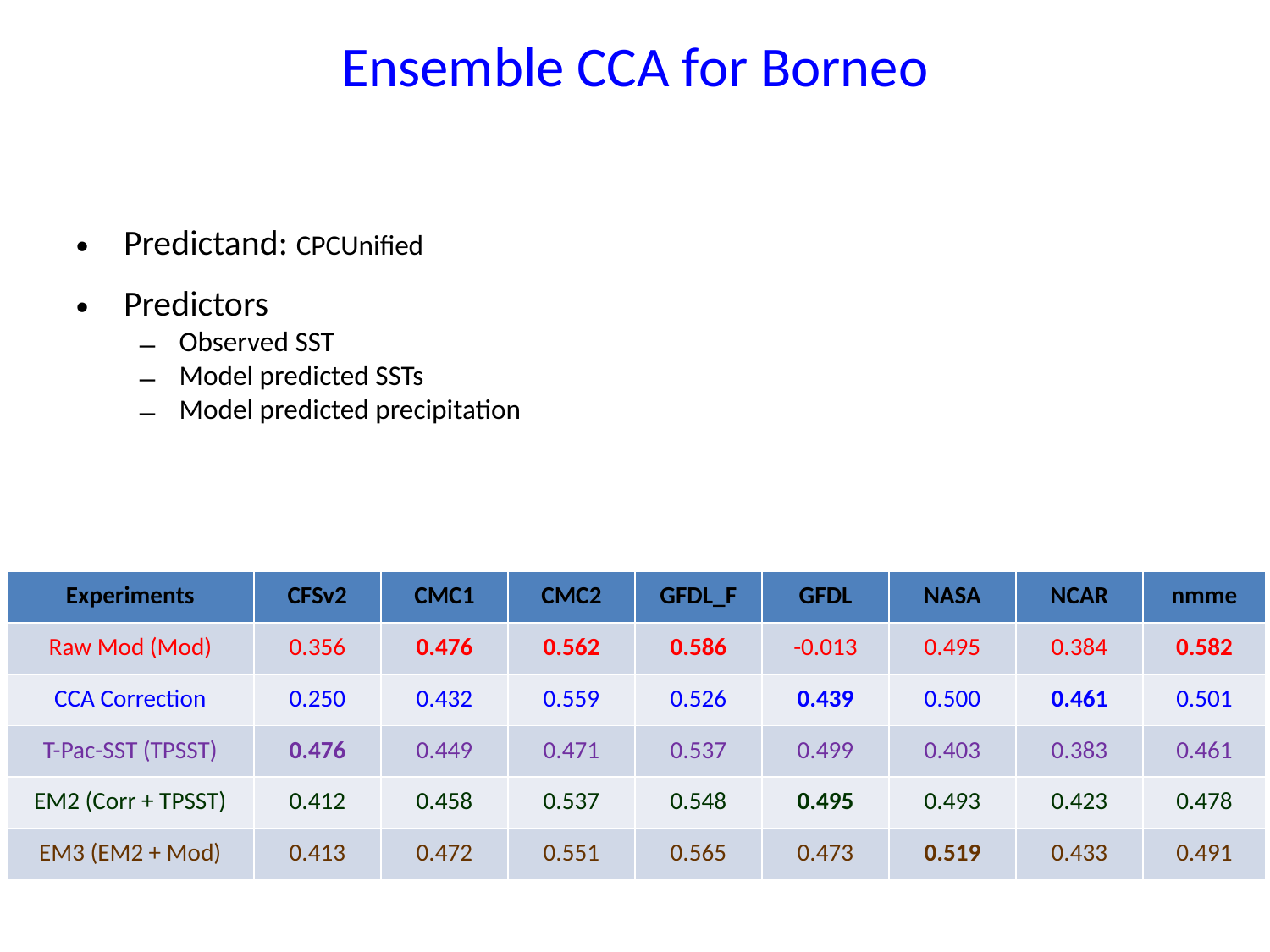

Ensemble CCA for Borneo
Predictand: CPCUnified

Predictors
Observed SST
Model predicted SSTs
Model predicted precipitation
| Experiments | CFSv2 | CMC1 | CMC2 | GFDL\_F | GFDL | NASA | NCAR | nmme |
| --- | --- | --- | --- | --- | --- | --- | --- | --- |
| Raw Mod (Mod) | 0.356 | 0.476 | 0.562 | 0.586 | -0.013 | 0.495 | 0.384 | 0.582 |
| CCA Correction | 0.250 | 0.432 | 0.559 | 0.526 | 0.439 | 0.500 | 0.461 | 0.501 |
| T-Pac-SST (TPSST) | 0.476 | 0.449 | 0.471 | 0.537 | 0.499 | 0.403 | 0.383 | 0.461 |
| EM2 (Corr + TPSST) | 0.412 | 0.458 | 0.537 | 0.548 | 0.495 | 0.493 | 0.423 | 0.478 |
| EM3 (EM2 + Mod) | 0.413 | 0.472 | 0.551 | 0.565 | 0.473 | 0.519 | 0.433 | 0.491 |